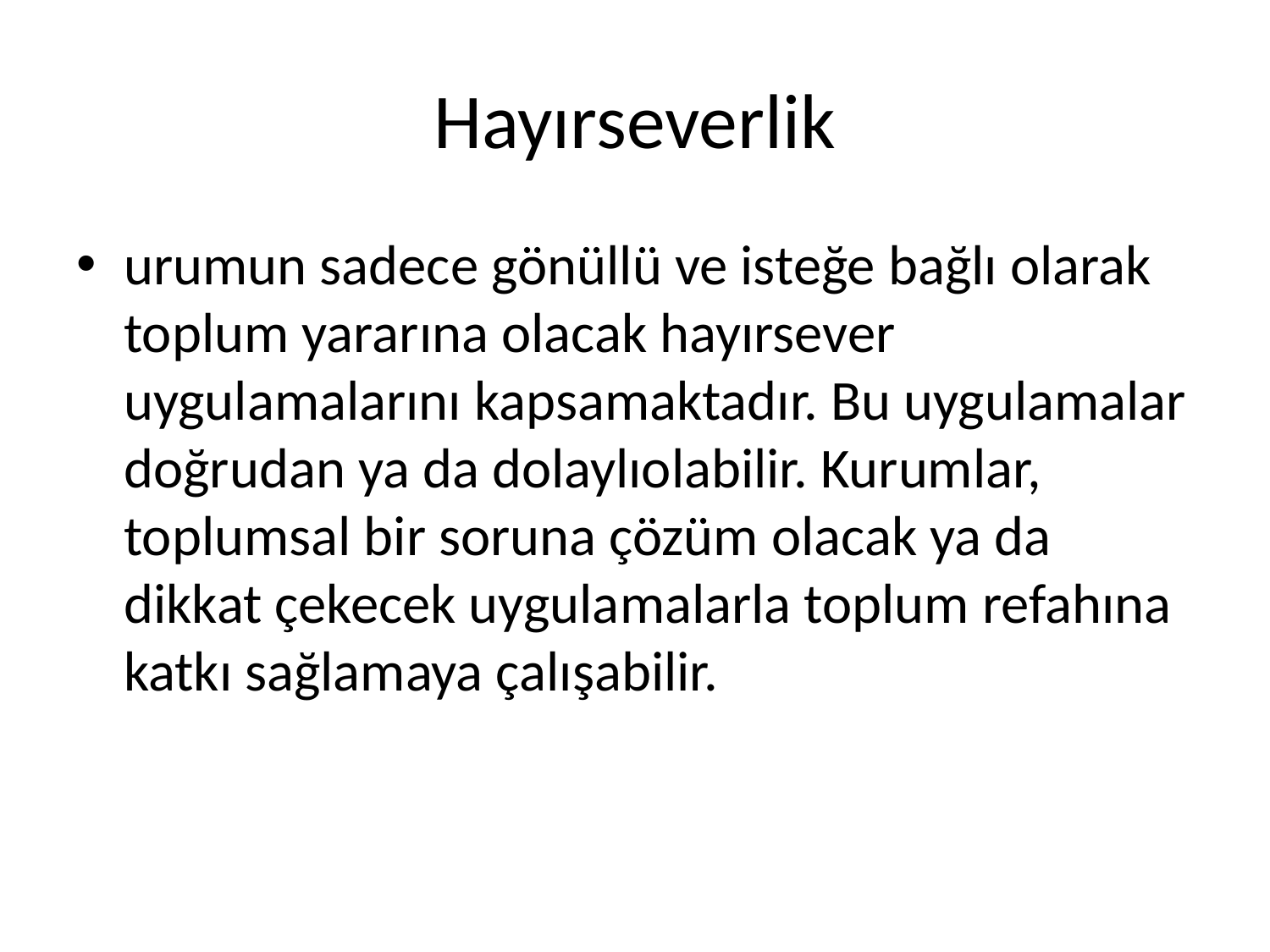

# Hayırseverlik
urumun sadece gönüllü ve isteğe bağlı olarak toplum yararına olacak hayırsever uygulamalarını kapsamaktadır. Bu uygulamalar doğrudan ya da dolaylıolabilir. Kurumlar, toplumsal bir soruna çözüm olacak ya da dikkat çekecek uygulamalarla toplum refahına katkı sağlamaya çalışabilir.